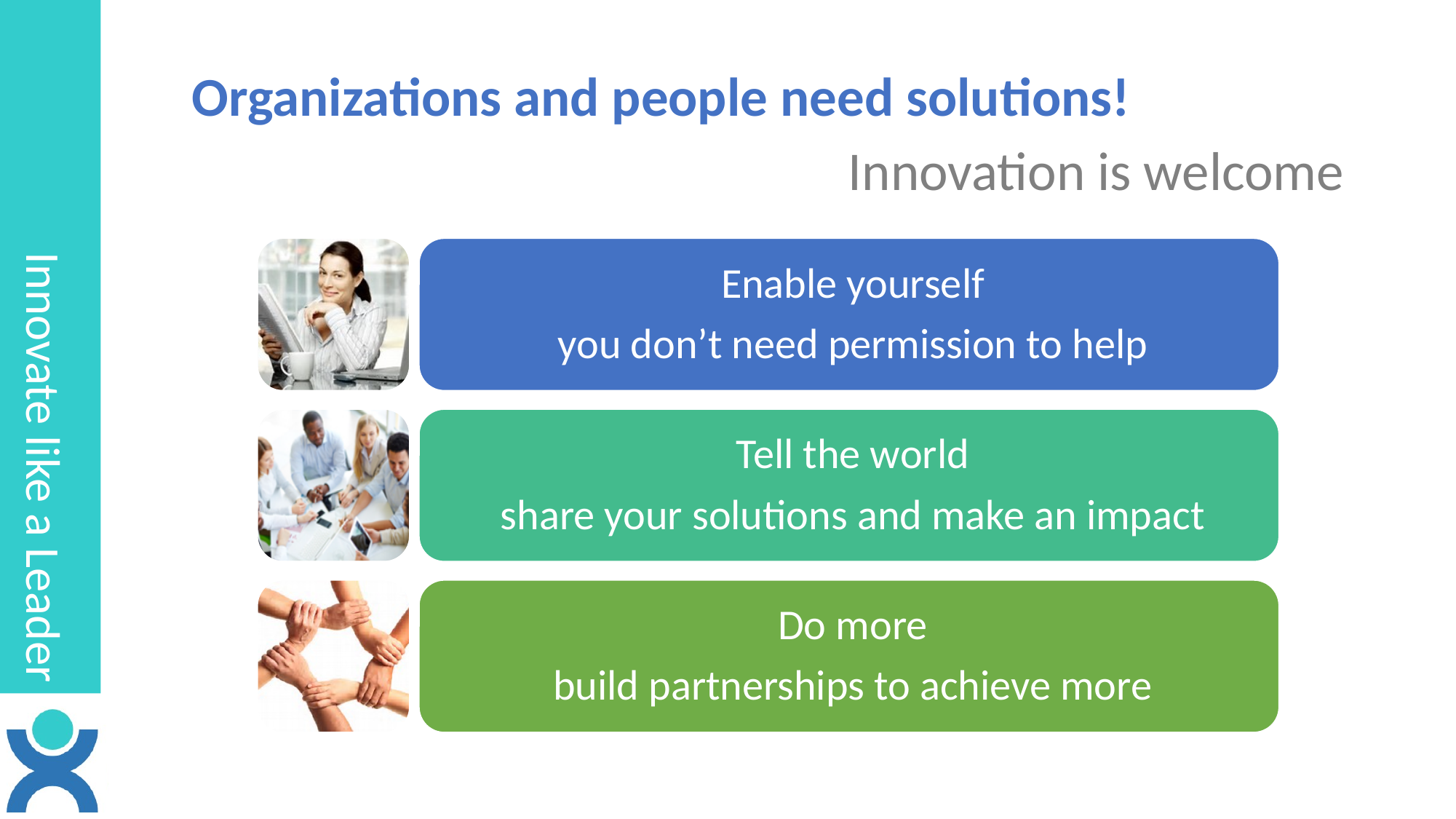

# Innovate like a Leader

Enable yourself
you don’t need permission to help
Tell the world
share your solutions and make an impact
Do more
build partnerships to achieve more
Organizations and people need solutions!
Innovation is welcome